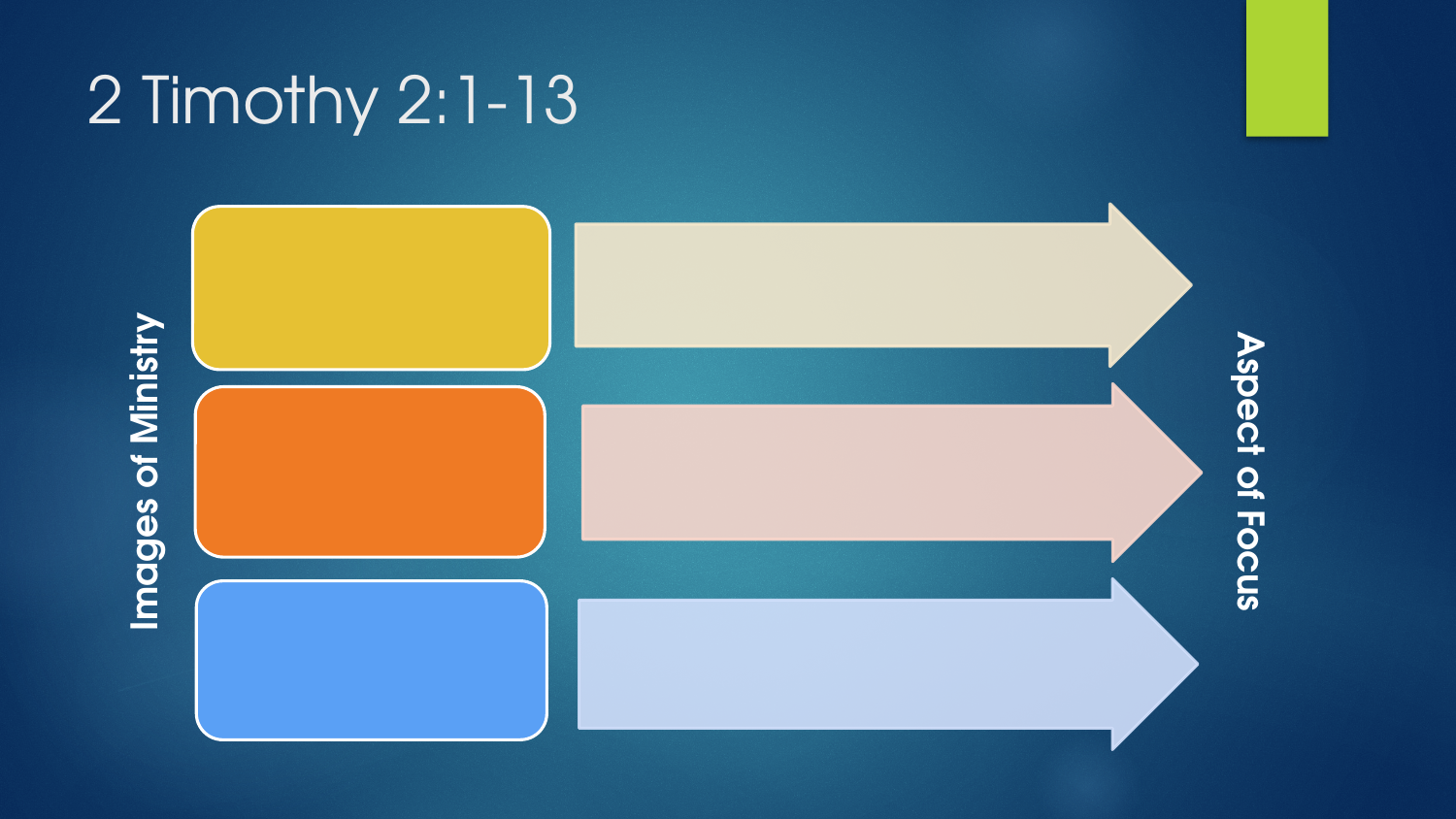

# 2 Timothy 2:1-13

Aspect of Focus
Images of Ministry